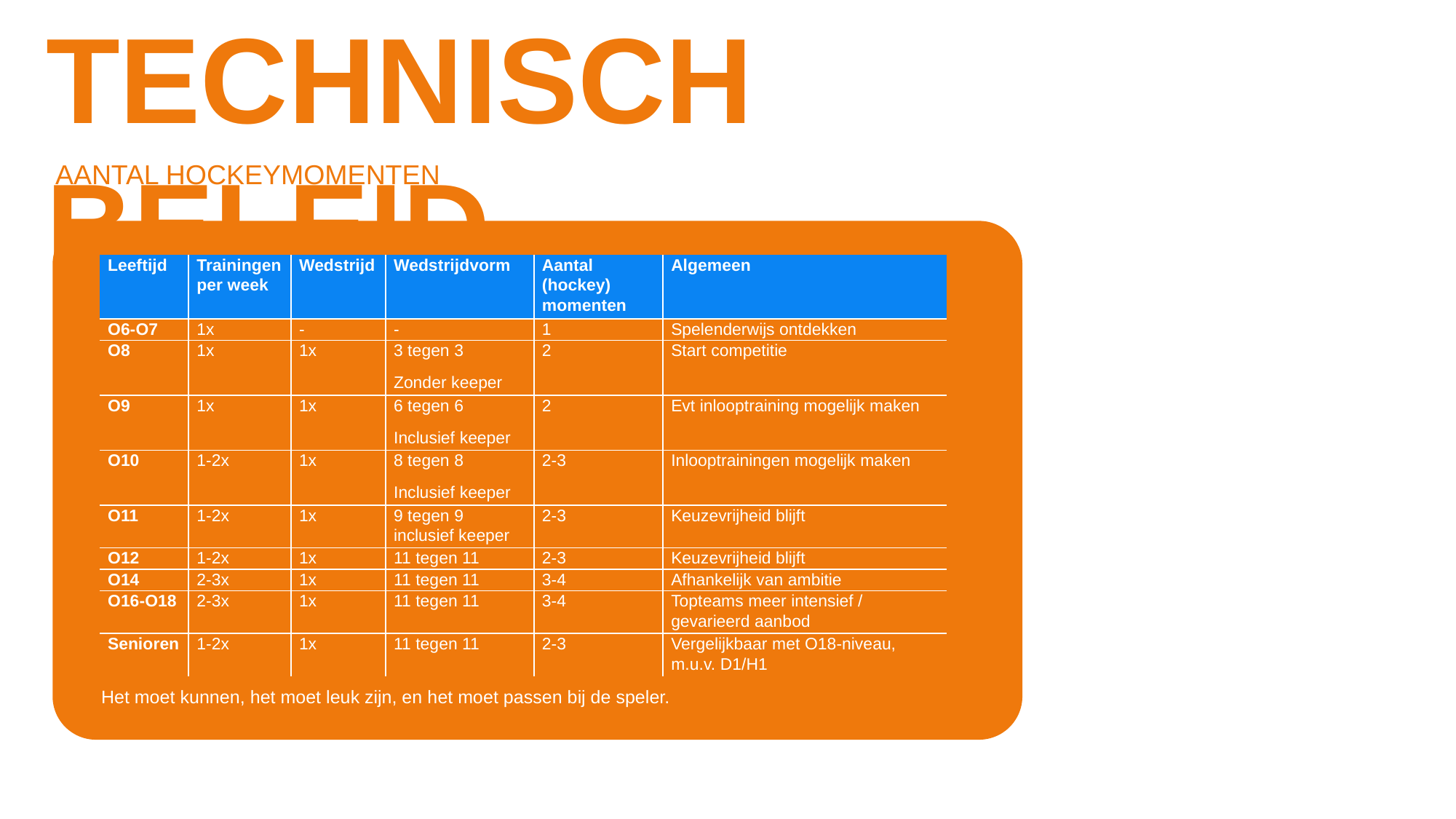

TECHNISCH BELEID
AANTAL HOCKEYMOMENTEN

| Leeftijd | Trainingen per week | Wedstrijd | Wedstrijdvorm | Aantal (hockey) momenten | Algemeen |
| --- | --- | --- | --- | --- | --- |
| O6-O7 | 1x | - | - | 1 | Spelenderwijs ontdekken |
| O8 | 1x | 1x | 3 tegen 3 Zonder keeper | 2 | Start competitie |
| O9 | 1x | 1x | 6 tegen 6 Inclusief keeper | 2 | Evt inlooptraining mogelijk maken |
| O10 | 1-2x | 1x | 8 tegen 8 Inclusief keeper | 2-3 | Inlooptrainingen mogelijk maken |
| O11 | 1-2x | 1x | 9 tegen 9 inclusief keeper | 2-3 | Keuzevrijheid blijft |
| O12 | 1-2x | 1x | 11 tegen 11 | 2-3 | Keuzevrijheid blijft |
| O14 | 2-3x | 1x | 11 tegen 11 | 3-4 | Afhankelijk van ambitie |
| O16-O18 | 2-3x | 1x | 11 tegen 11 | 3-4 | Topteams meer intensief / gevarieerd aanbod |
| Senioren | 1-2x | 1x | 11 tegen 11 | 2-3 | Vergelijkbaar met O18-niveau, m.u.v. D1/H1 |
Het moet kunnen, het moet leuk zijn, en het moet passen bij de speler.